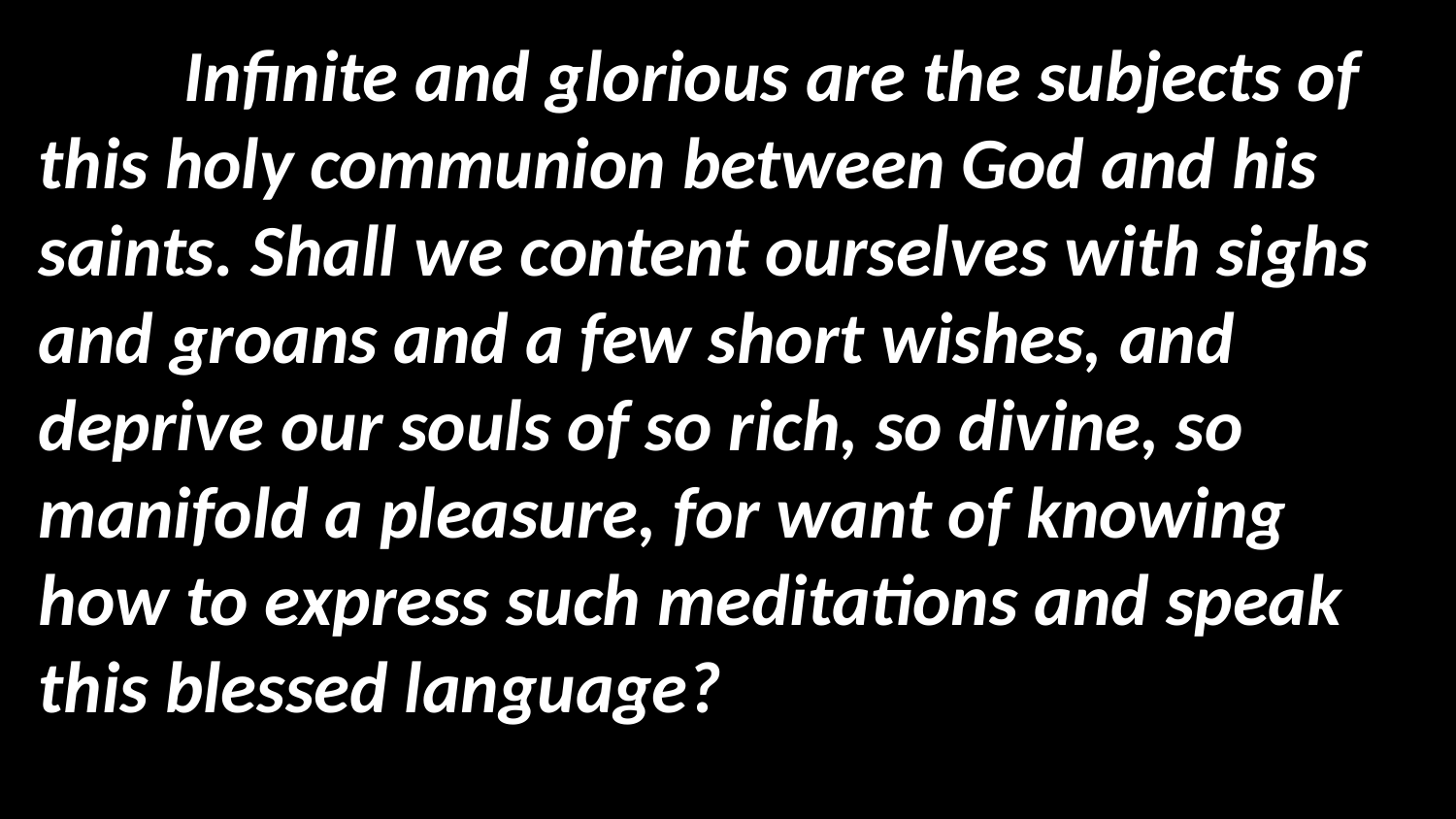

Infinite and glorious are the subjects of this holy communion between God and his saints. Shall we content ourselves with sighs and groans and a few short wishes, and deprive our souls of so rich, so divine, so manifold a pleasure, for want of knowing how to express such meditations and speak this blessed language?